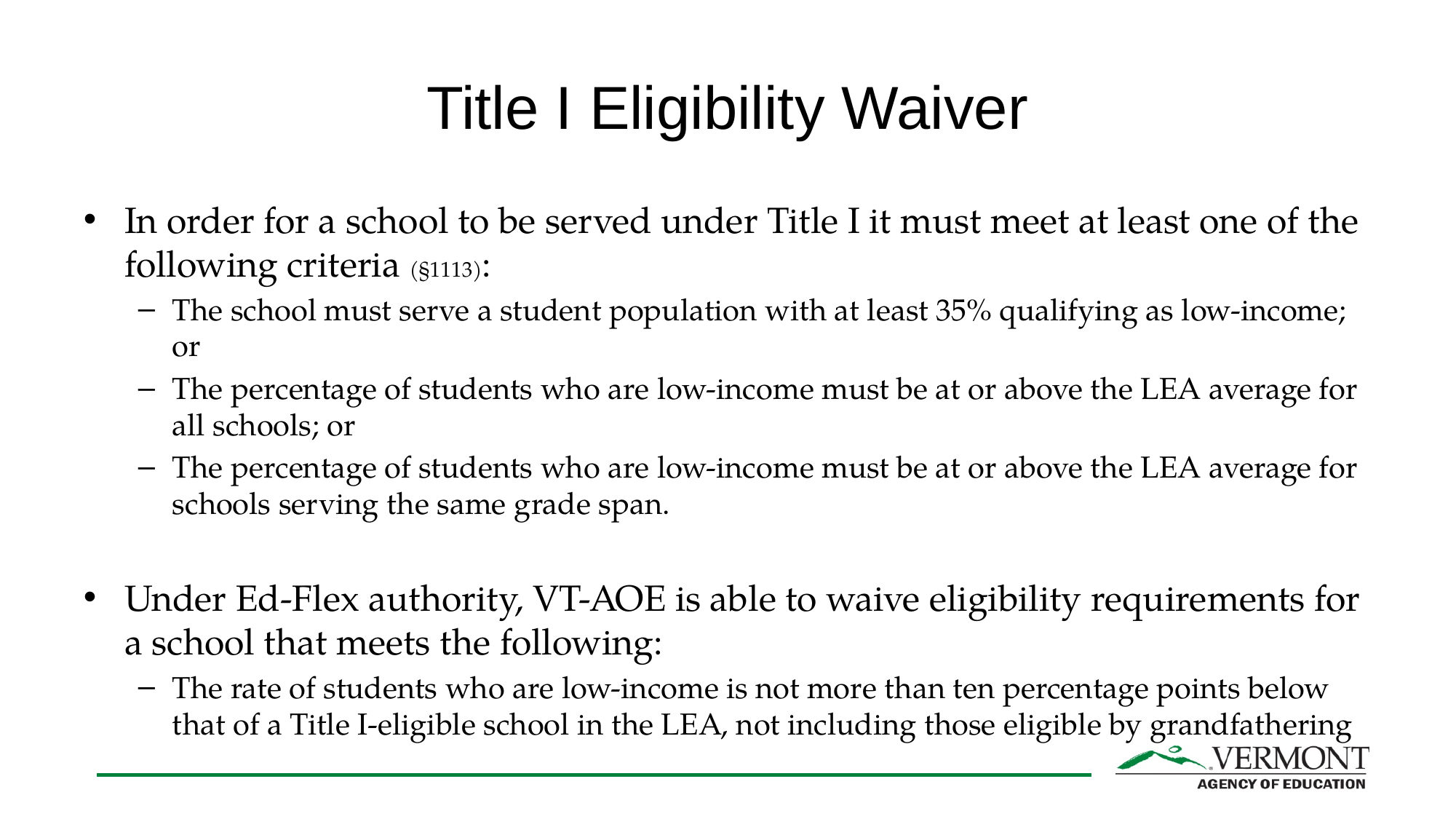

# Title I Eligibility Waiver
In order for a school to be served under Title I it must meet at least one of the following criteria (§1113):
The school must serve a student population with at least 35% qualifying as low-income; or
The percentage of students who are low-income must be at or above the LEA average for all schools; or
The percentage of students who are low-income must be at or above the LEA average for schools serving the same grade span.

Under Ed-Flex authority, VT-AOE is able to waive eligibility requirements for a school that meets the following:
The rate of students who are low-income is not more than ten percentage points below that of a Title I-eligible school in the LEA, not including those eligible by grandfathering